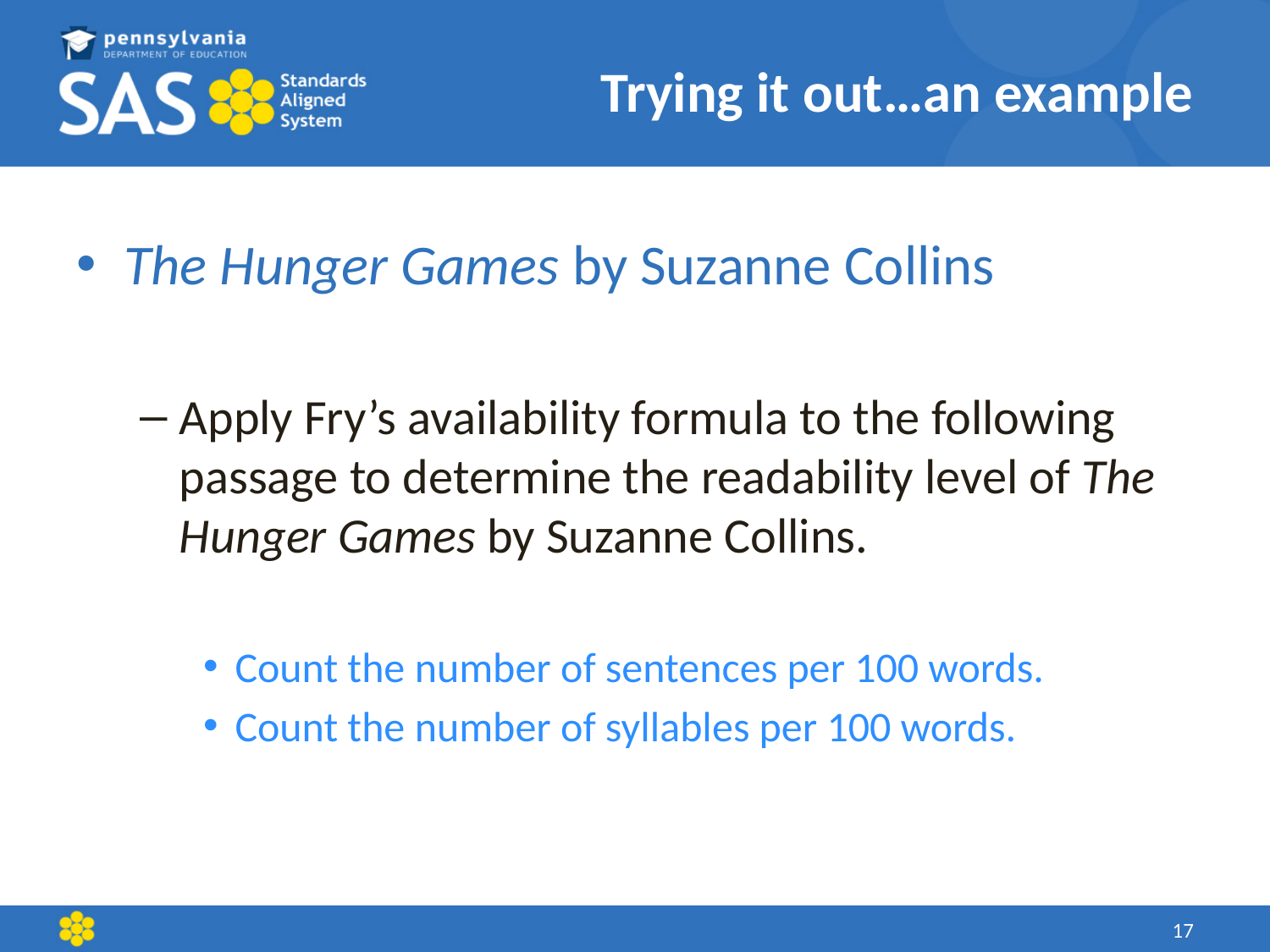

# Trying it out…an example
The Hunger Games by Suzanne Collins

Apply Fry’s availability formula to the following passage to determine the readability level of The Hunger Games by Suzanne Collins.

Count the number of sentences per 100 words.
Count the number of syllables per 100 words.
17